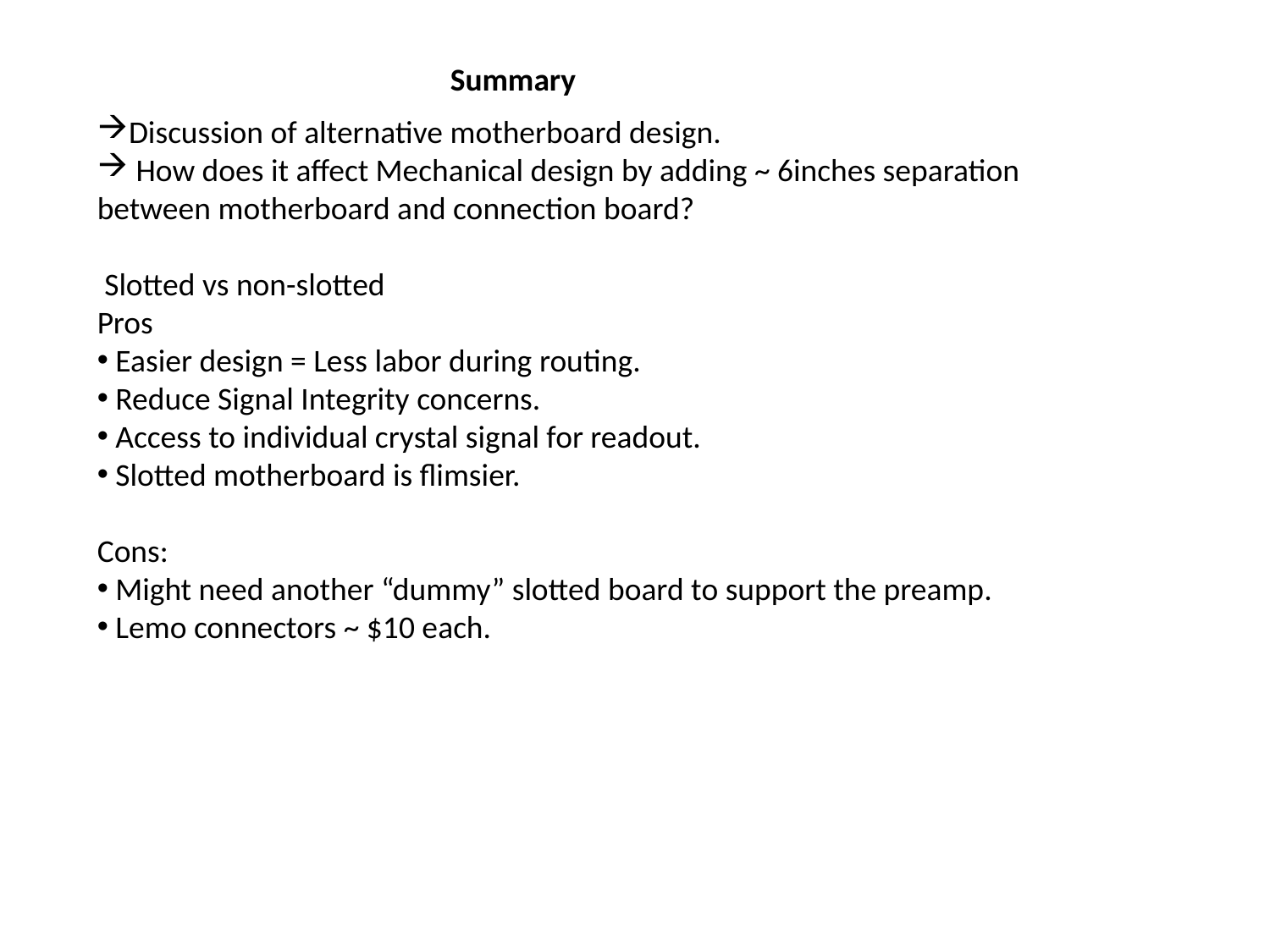

Summary
Discussion of alternative motherboard design.
 How does it affect Mechanical design by adding ~ 6inches separation between motherboard and connection board?

 Slotted vs non-slotted
Pros
 Easier design = Less labor during routing.
 Reduce Signal Integrity concerns.
 Access to individual crystal signal for readout.
 Slotted motherboard is flimsier.

Cons:
 Might need another “dummy” slotted board to support the preamp.
 Lemo connectors ~ $10 each.